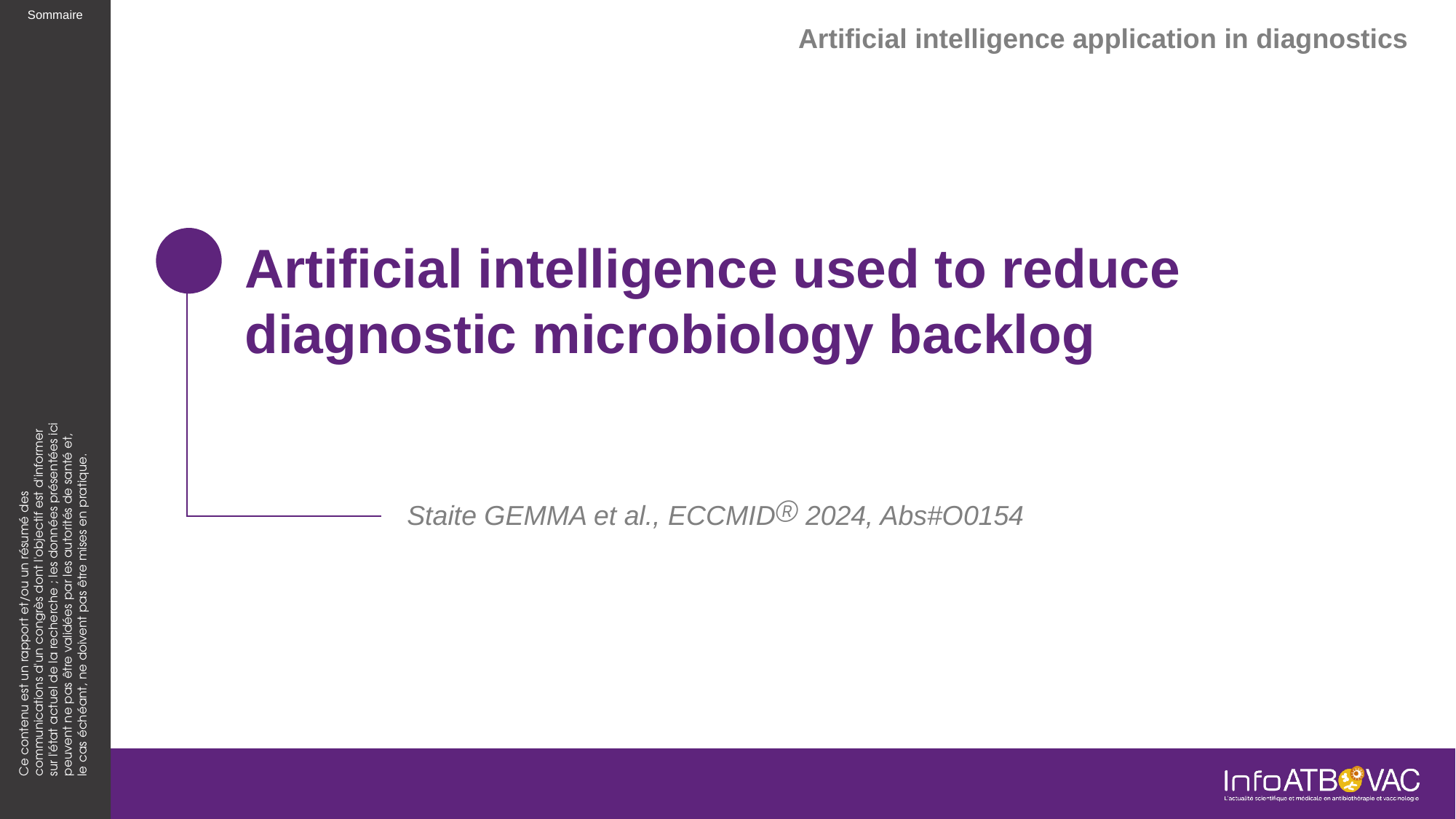

Artificial intelligence application in diagnostics
# Artificial intelligence used to reduce diagnostic microbiology backlog
Staite GEMMA et al., ECCMIDⓇ 2024, Abs#O0154